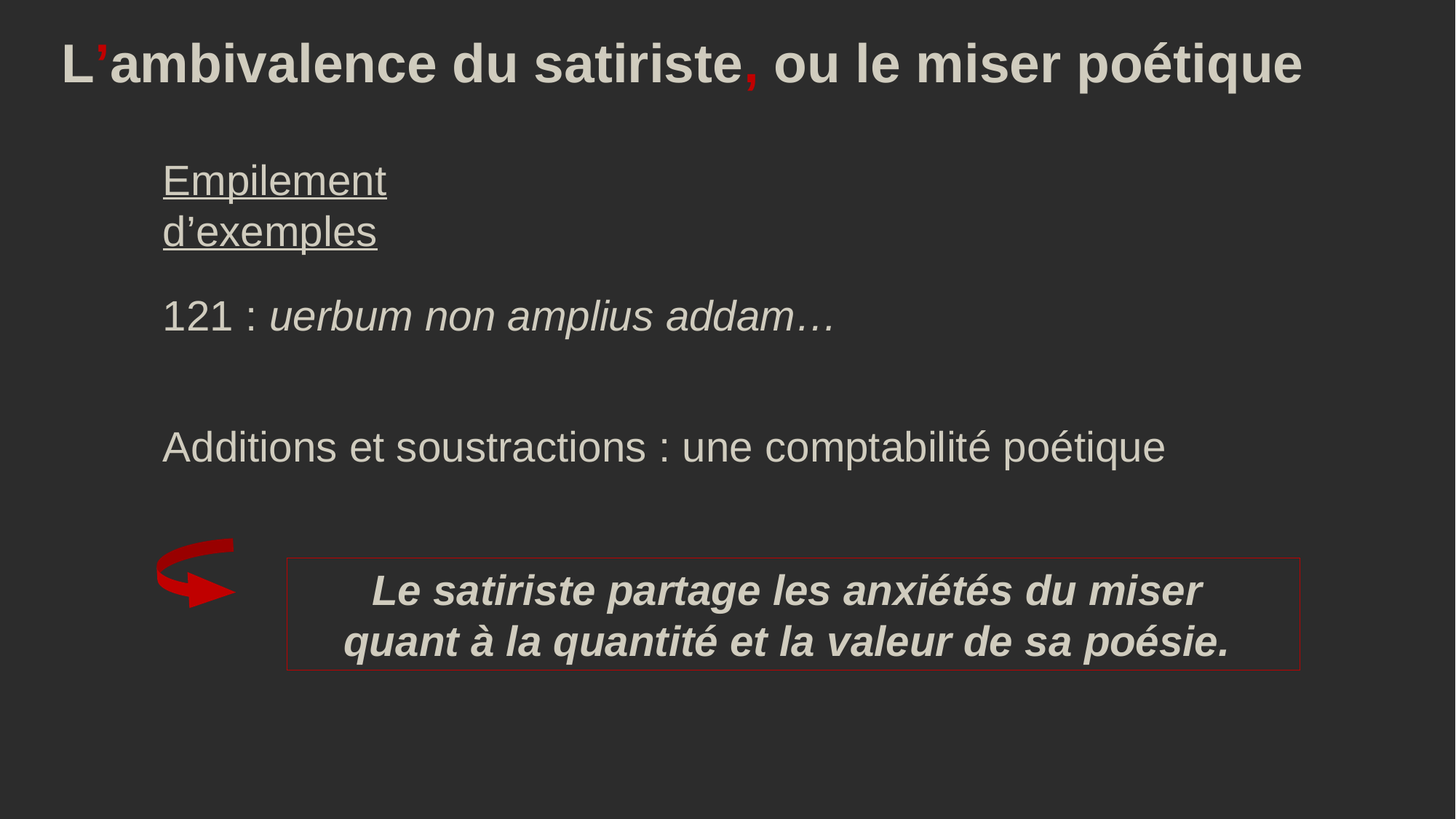

L’ambivalence du satiriste, ou le miser poétique
Empilement d’exemples
121 : uerbum non amplius addam…
Additions et soustractions : une comptabilité poétique

Le satiriste partage les anxiétés du miser
quant à la quantité et la valeur de sa poésie.